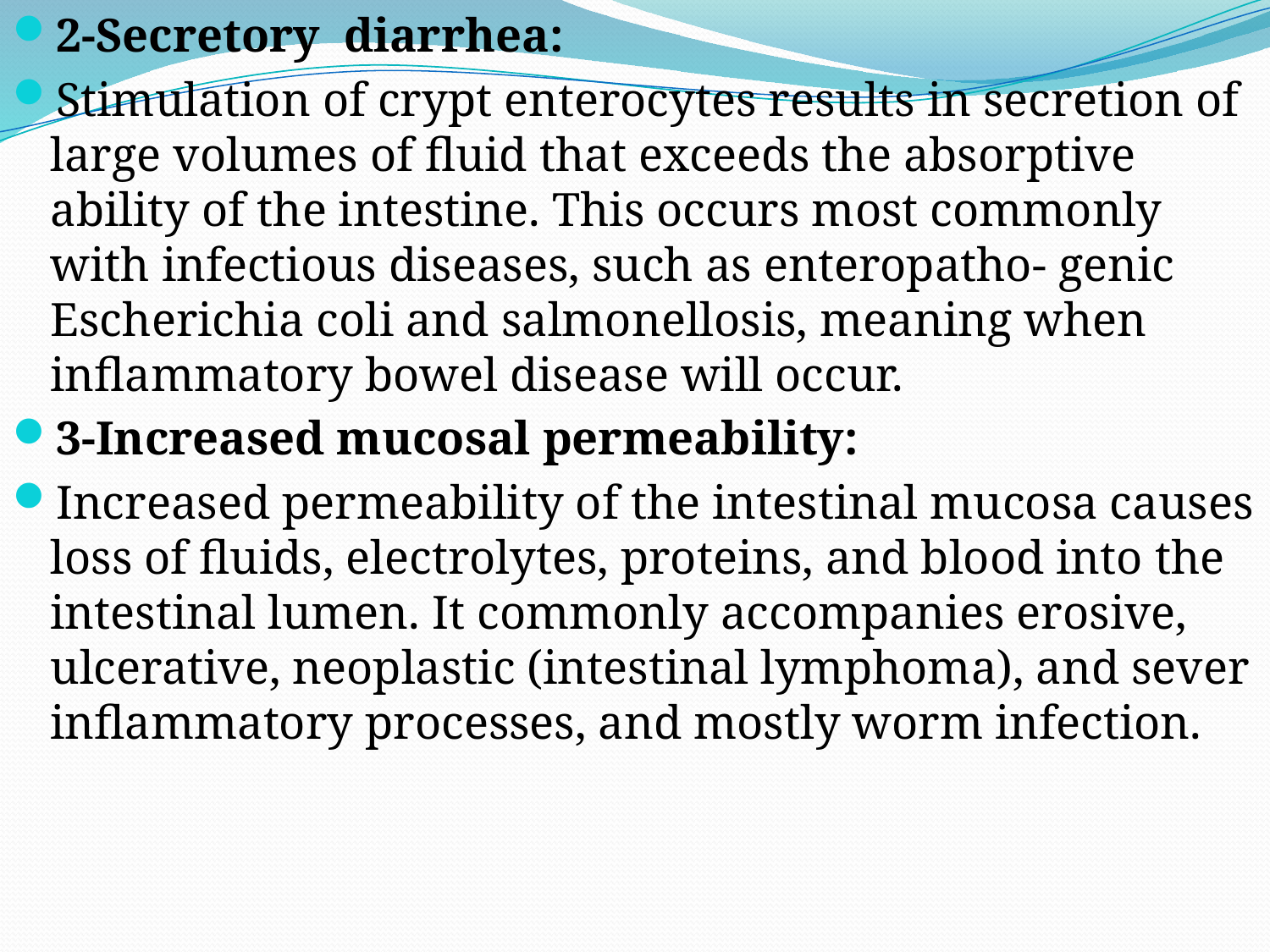

2-Secretory  diarrhea:
Stimulation of crypt enterocytes results in secretion of large volumes of fluid that exceeds the absorptive ability of the intestine. This occurs most commonly with infectious diseases, such as enteropatho- genic Escherichia coli and salmonellosis, meaning when inflammatory bowel disease will occur.
3-Increased mucosal permeability:
Increased permeability of the intestinal mucosa causes loss of fluids, electrolytes, proteins, and blood into the intestinal lumen. It commonly accompanies erosive, ulcerative, neoplastic (intestinal lymphoma), and sever inflammatory processes, and mostly worm infection.